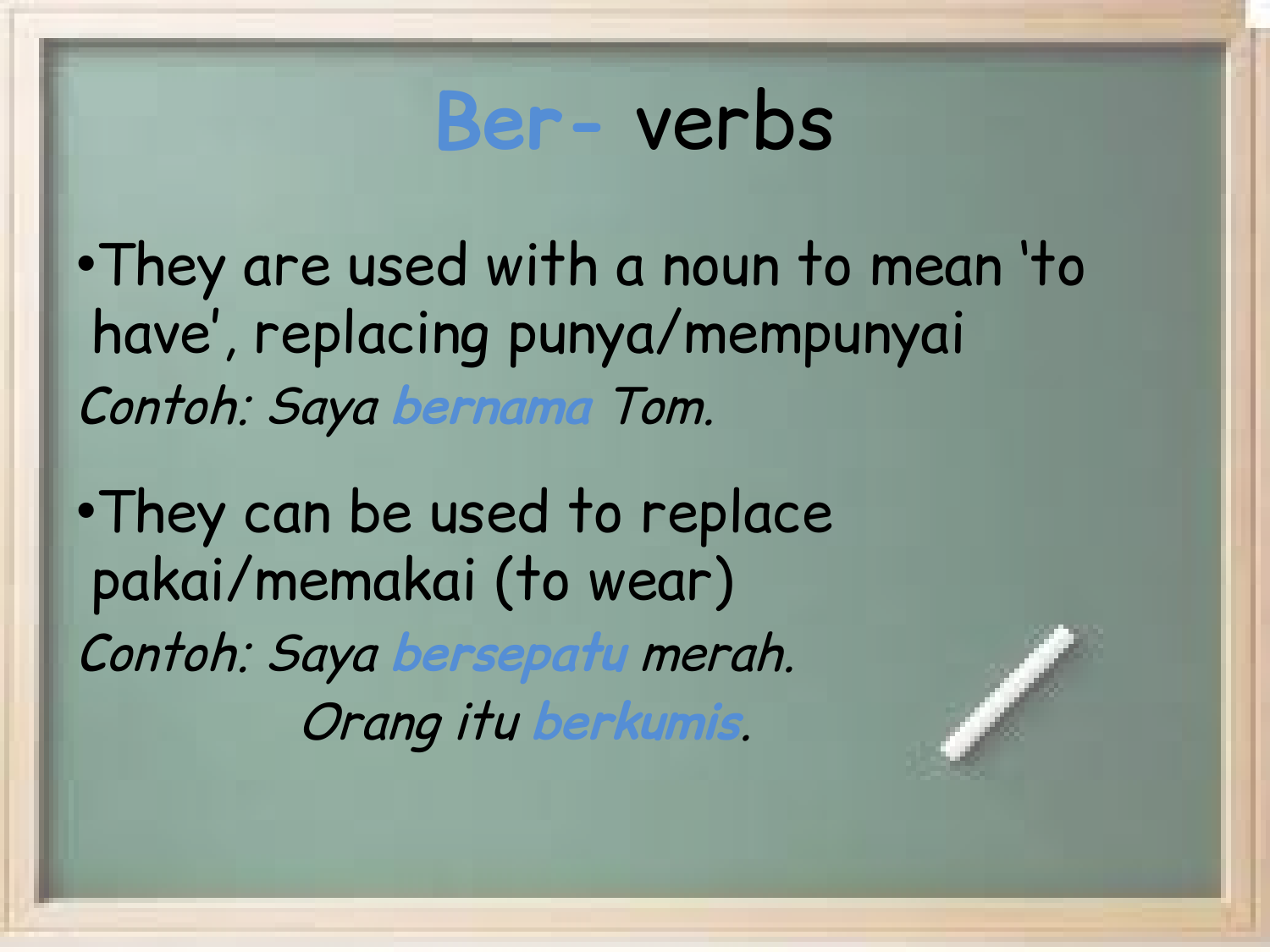

# Ber- verbs
They are used with a noun to mean ‘to have’, replacing punya/mempunyai
Contoh: Saya bernama Tom.
They can be used to replace pakai/memakai (to wear)
Contoh: Saya bersepatu merah.
               Orang itu berkumis.